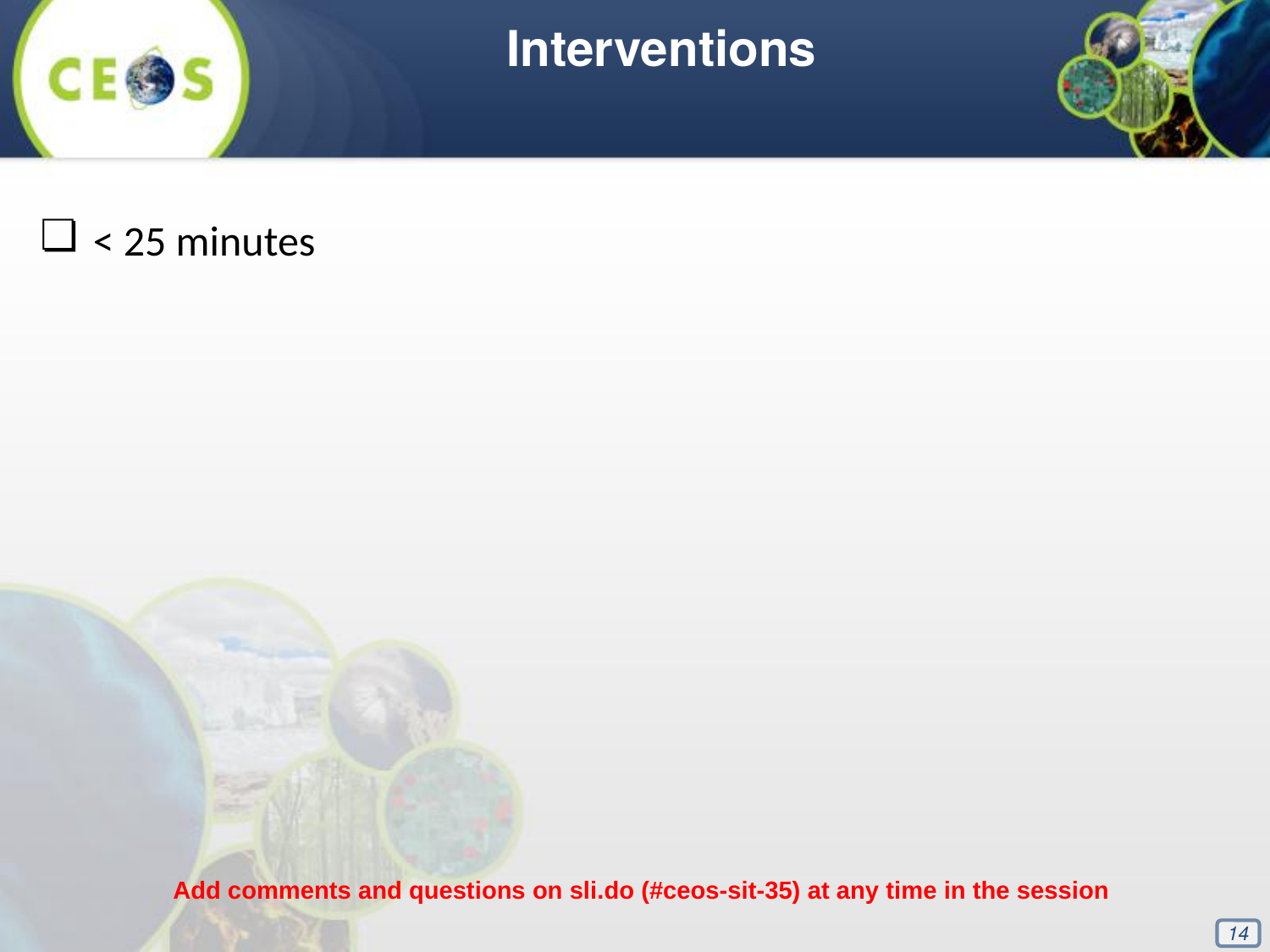

Interventions
< 25 minutes

Add comments and questions on sli.do (#ceos-sit-35) at any time in the session
14